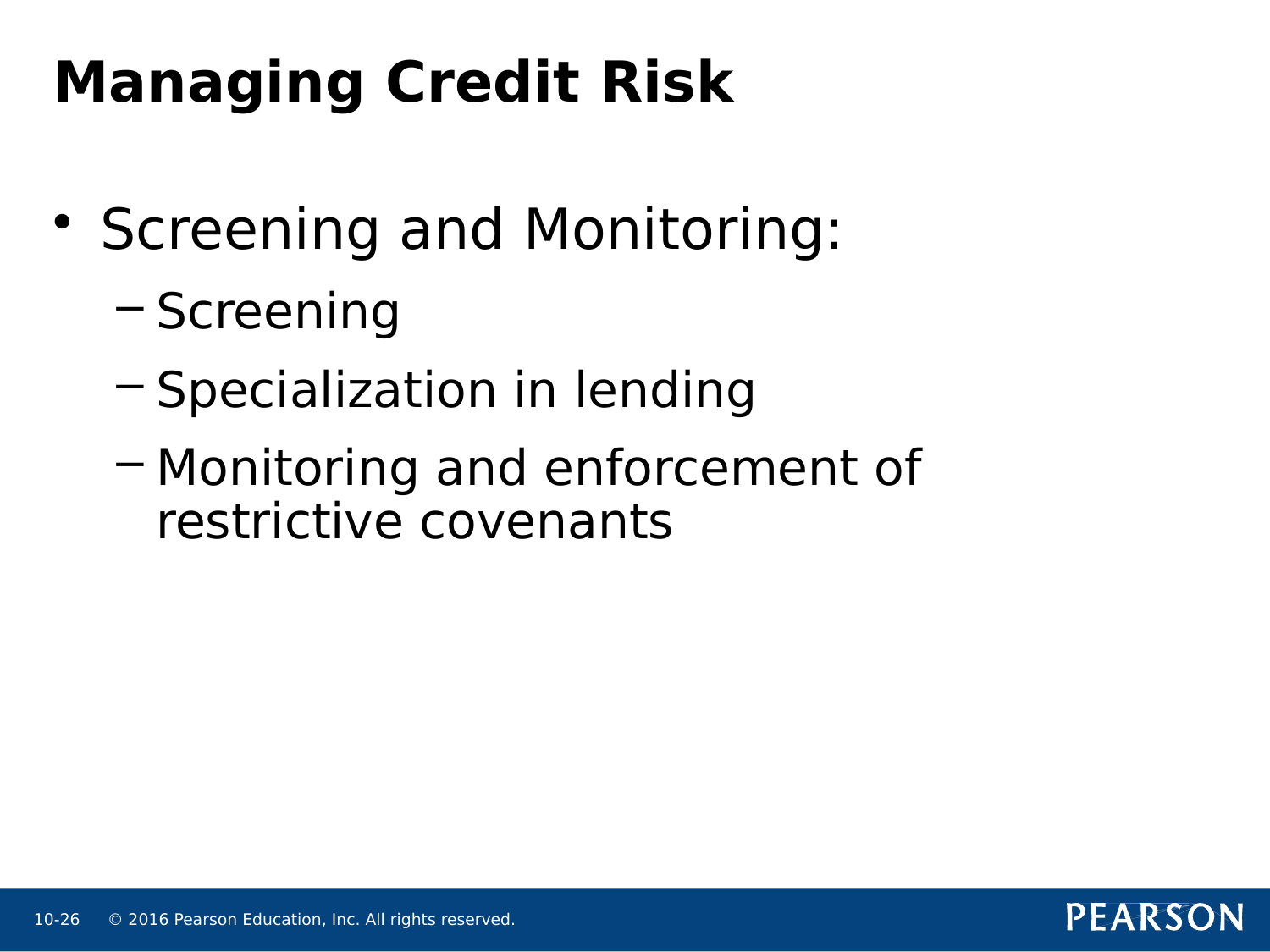

# Managing Credit Risk
Screening and Monitoring:
Screening
Specialization in lending
Monitoring and enforcement of
restrictive covenants